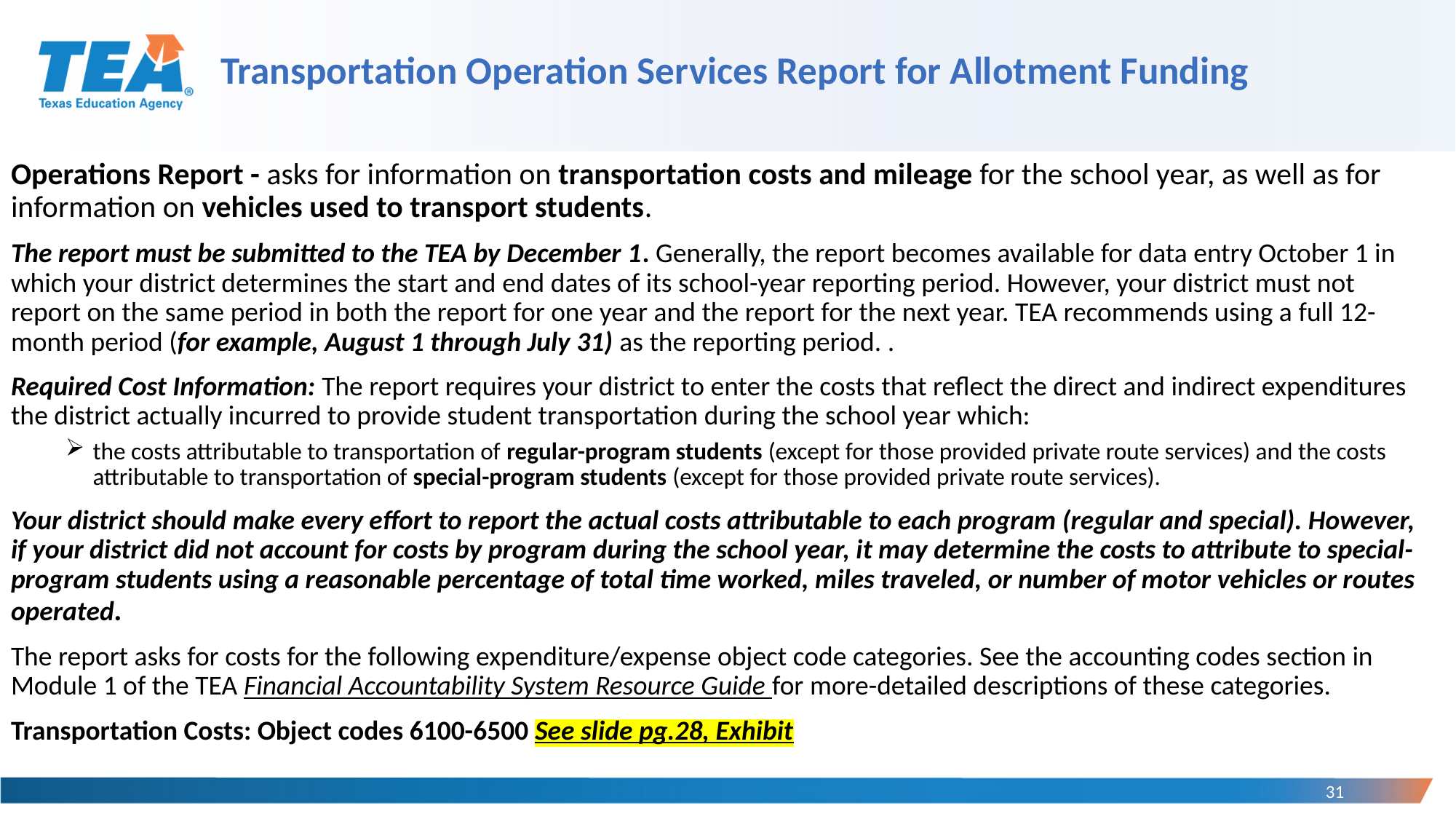

# Transportation Operation Services Report for Allotment Funding
Operations Report - asks for information on transportation costs and mileage for the school year, as well as for information on vehicles used to transport students.
The report must be submitted to the TEA by December 1. Generally, the report becomes available for data entry October 1 in which your district determines the start and end dates of its school-year reporting period. However, your district must not report on the same period in both the report for one year and the report for the next year. TEA recommends using a full 12-month period (for example, August 1 through July 31) as the reporting period. .
Required Cost Information: The report requires your district to enter the costs that reflect the direct and indirect expenditures the district actually incurred to provide student transportation during the school year which:
the costs attributable to transportation of regular-program students (except for those provided private route services) and the costs attributable to transportation of special-program students (except for those provided private route services).
Your district should make every effort to report the actual costs attributable to each program (regular and special). However, if your district did not account for costs by program during the school year, it may determine the costs to attribute to special-program students using a reasonable percentage of total time worked, miles traveled, or number of motor vehicles or routes operated.
The report asks for costs for the following expenditure/expense object code categories. See the accounting codes section in Module 1 of the TEA Financial Accountability System Resource Guide for more-detailed descriptions of these categories.
Transportation Costs: Object codes 6100-6500 See slide pg.28, Exhibit

31